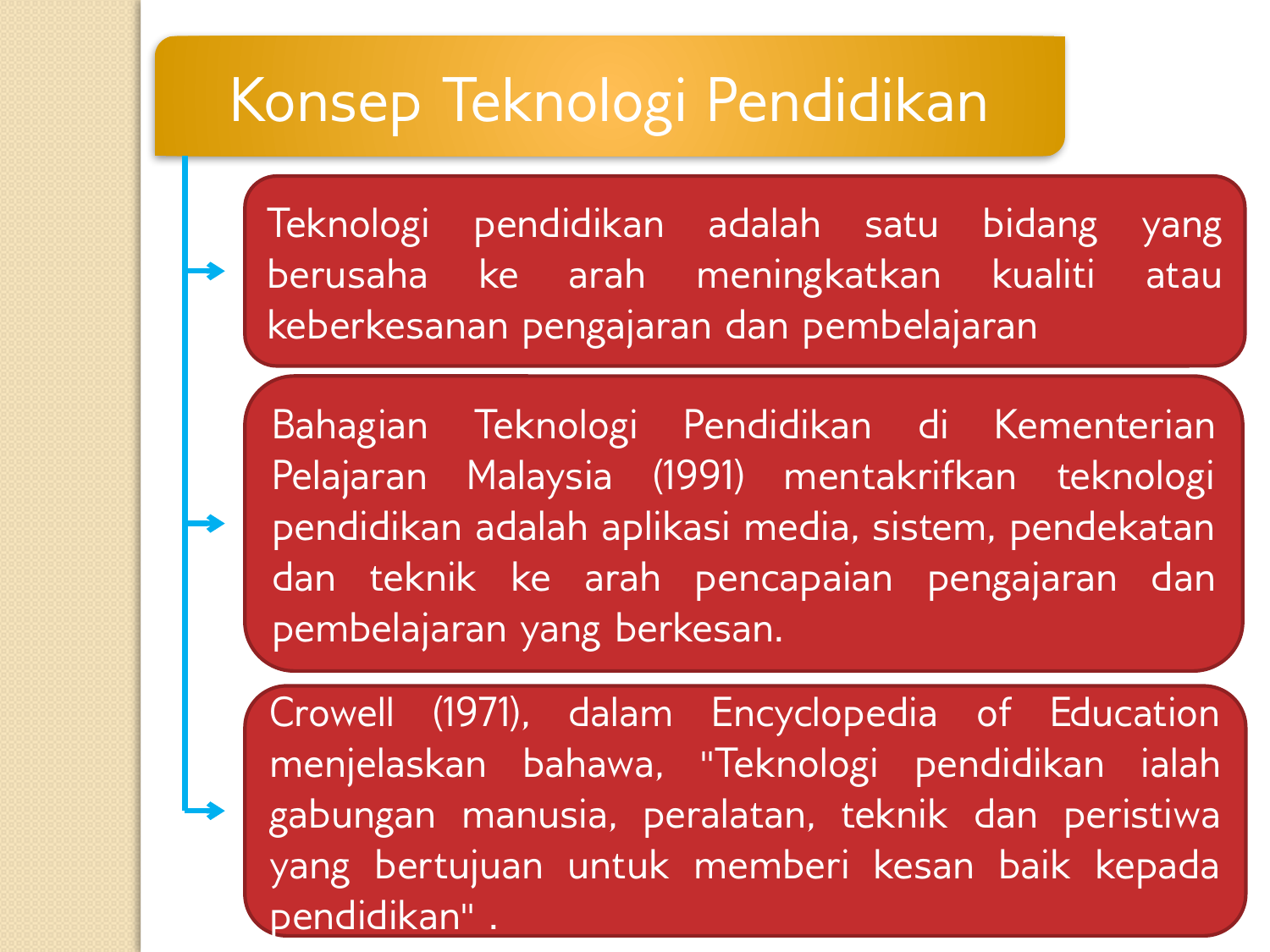

Konsep Teknologi Pendidikan
Teknologi pendidikan adalah satu bidang yang berusaha ke arah meningkatkan kualiti atau keberkesanan pengajaran dan pembelajaran
Bahagian Teknologi Pendidikan di Kementerian Pelajaran Malaysia (1991) mentakrifkan teknologi pendidikan adalah aplikasi media, sistem, pendekatan dan teknik ke arah pencapaian pengajaran dan pembelajaran yang berkesan.
Crowell (1971), dalam Encyclopedia of Education menjelaskan bahawa, "Teknologi pendidikan ialah gabungan manusia, peralatan, teknik dan peristiwa yang bertujuan untuk memberi kesan baik kepada pendidikan" .